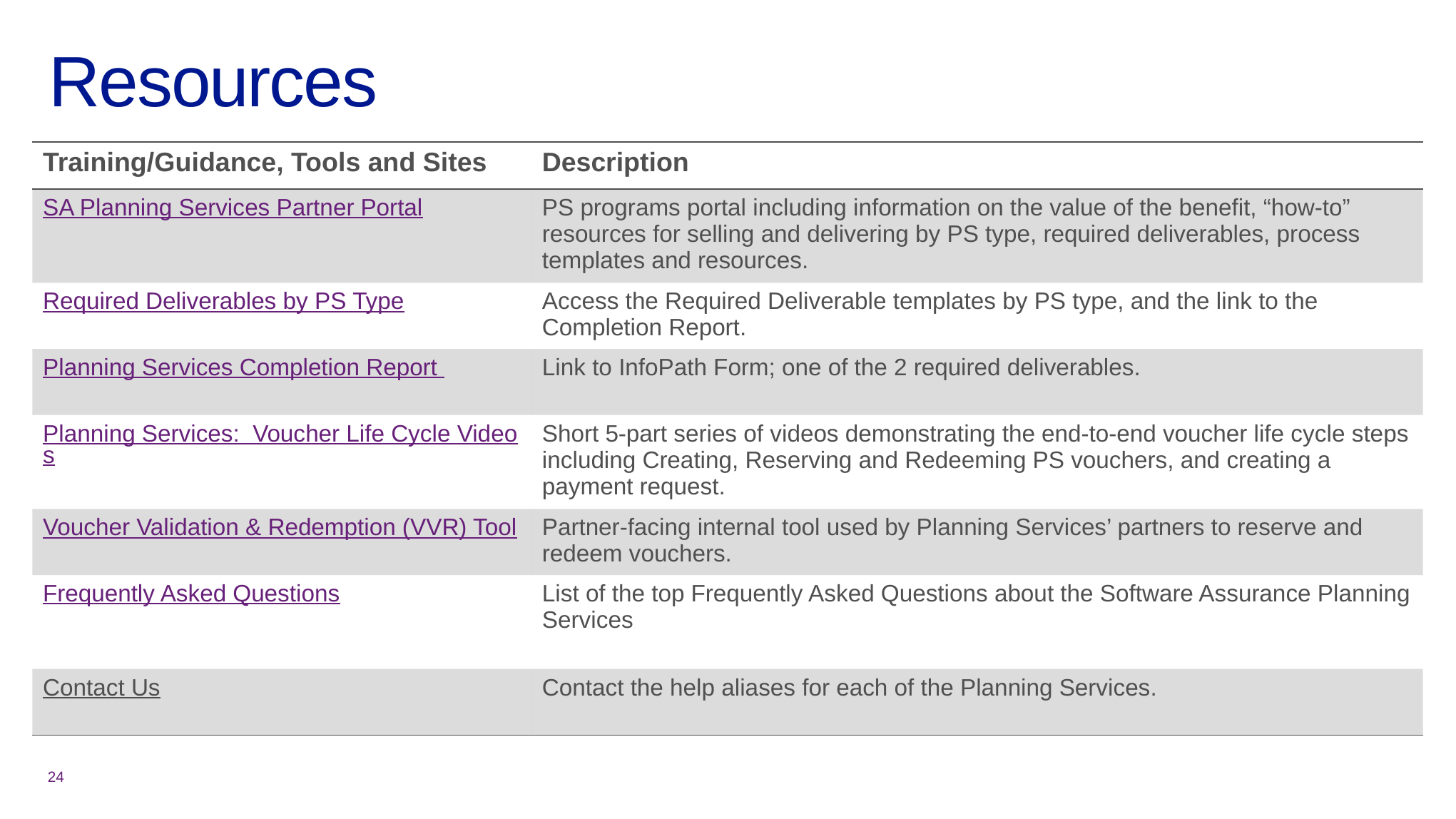

# Resources
| Training/Guidance, Tools and Sites | Description |
| --- | --- |
| SA Planning Services Partner Portal | PS programs portal including information on the value of the benefit, “how-to” resources for selling and delivering by PS type, required deliverables, process templates and resources. |
| Required Deliverables by PS Type | Access the Required Deliverable templates by PS type, and the link to the Completion Report. |
| Planning Services Completion Report | Link to InfoPath Form; one of the 2 required deliverables. |
| Planning Services: Voucher Life Cycle Videos | Short 5-part series of videos demonstrating the end-to-end voucher life cycle steps including Creating, Reserving and Redeeming PS vouchers, and creating a payment request. |
| Voucher Validation & Redemption (VVR) Tool | Partner-facing internal tool used by Planning Services’ partners to reserve and redeem vouchers. |
| Frequently Asked Questions | List of the top Frequently Asked Questions about the Software Assurance Planning Services |
| Contact Us | Contact the help aliases for each of the Planning Services. |

24